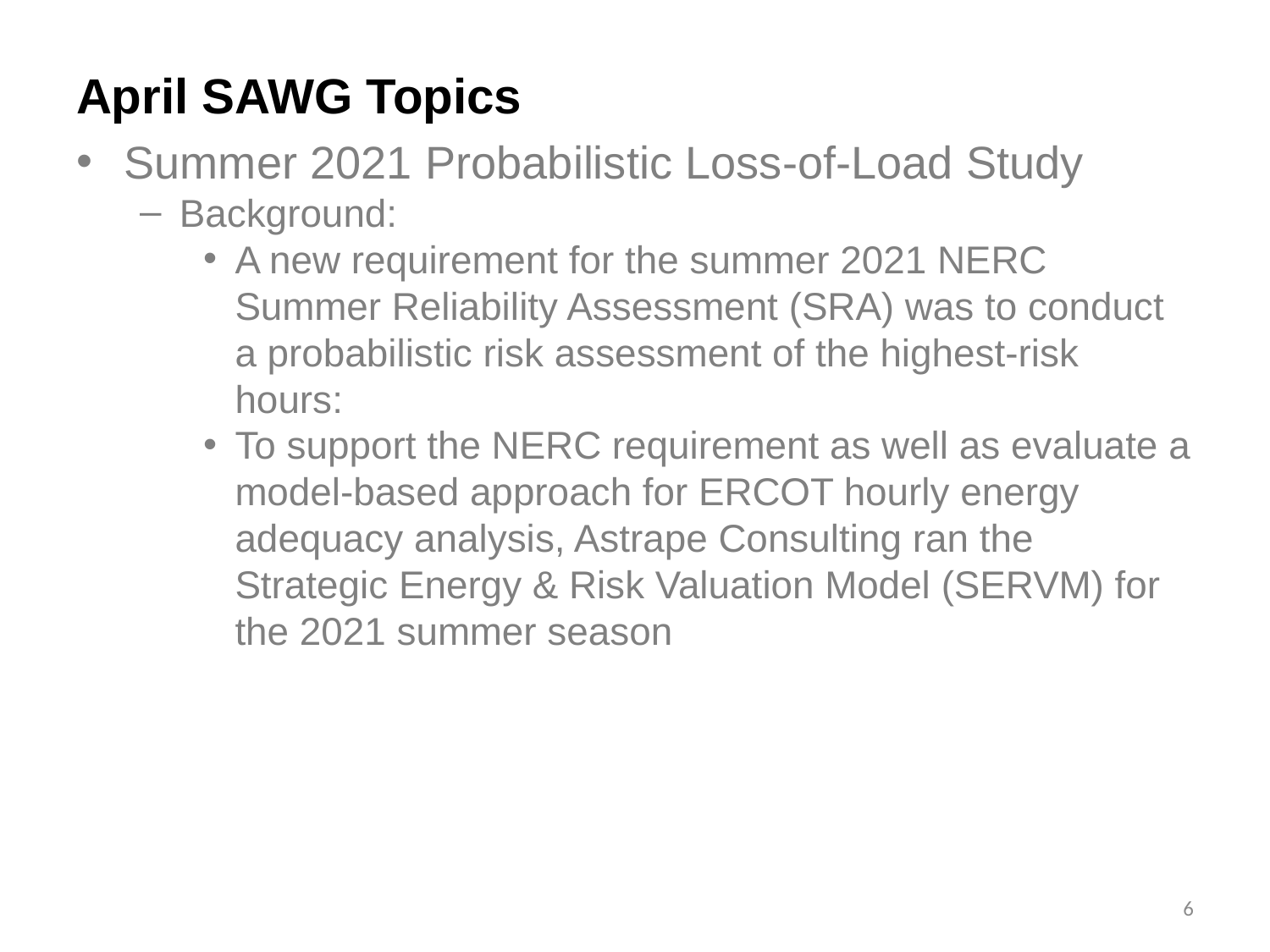

# April SAWG Topics
Summer 2021 Probabilistic Loss-of-Load Study
Background:
A new requirement for the summer 2021 NERC Summer Reliability Assessment (SRA) was to conduct a probabilistic risk assessment of the highest-risk hours:
To support the NERC requirement as well as evaluate a model-based approach for ERCOT hourly energy adequacy analysis, Astrape Consulting ran the Strategic Energy & Risk Valuation Model (SERVM) for the 2021 summer season

6